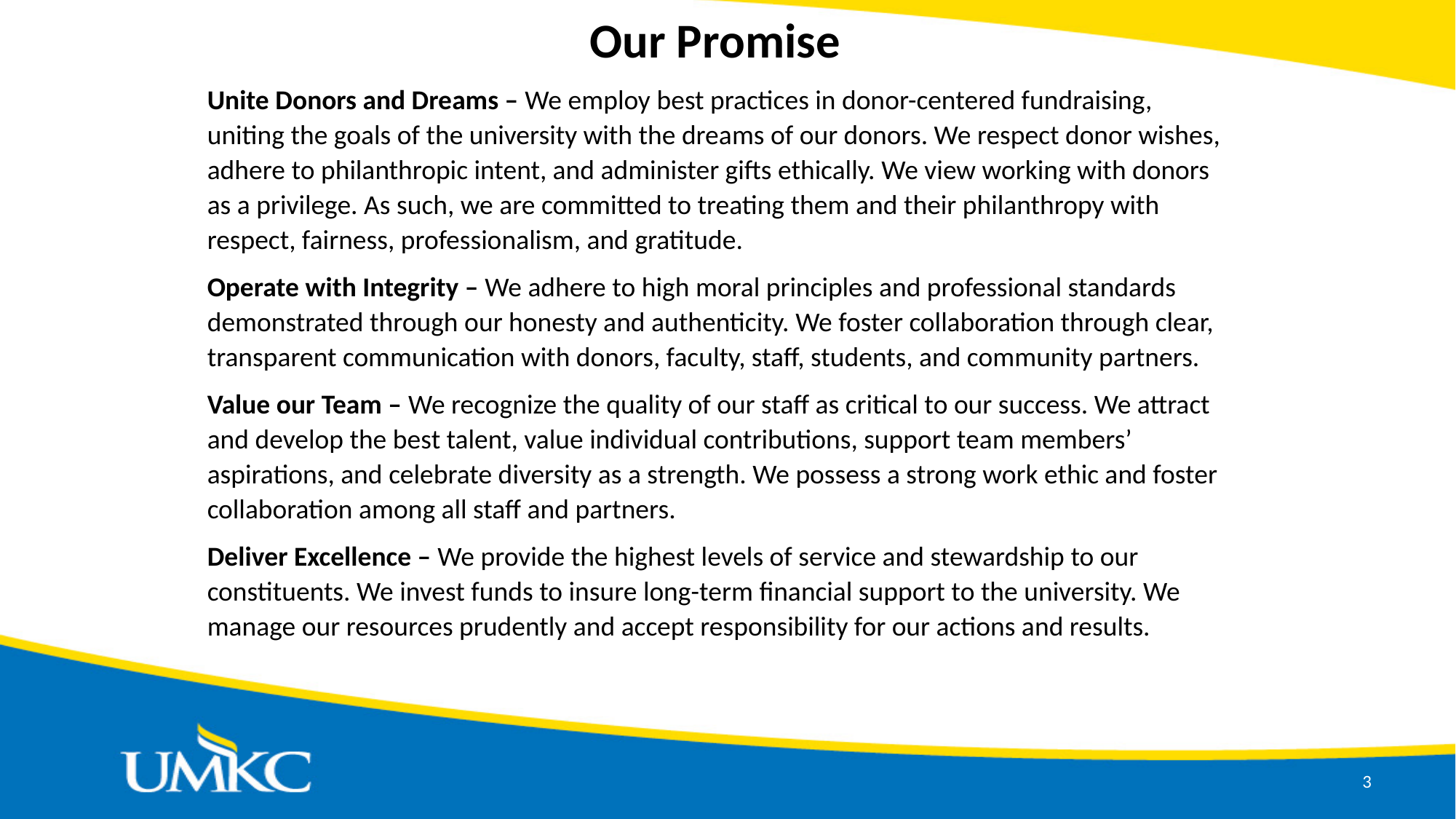

Our Promise
Unite Donors and Dreams – We employ best practices in donor-centered fundraising, uniting the goals of the university with the dreams of our donors. We respect donor wishes, adhere to philanthropic intent, and administer gifts ethically. We view working with donors as a privilege. As such, we are committed to treating them and their philanthropy with respect, fairness, professionalism, and gratitude.
Operate with Integrity – We adhere to high moral principles and professional standards demonstrated through our honesty and authenticity. We foster collaboration through clear, transparent communication with donors, faculty, staff, students, and community partners.
Value our Team – We recognize the quality of our staff as critical to our success. We attract and develop the best talent, value individual contributions, support team members’ aspirations, and celebrate diversity as a strength. We possess a strong work ethic and foster collaboration among all staff and partners.
Deliver Excellence – We provide the highest levels of service and stewardship to our constituents. We invest funds to insure long-term financial support to the university. We manage our resources prudently and accept responsibility for our actions and results.
3